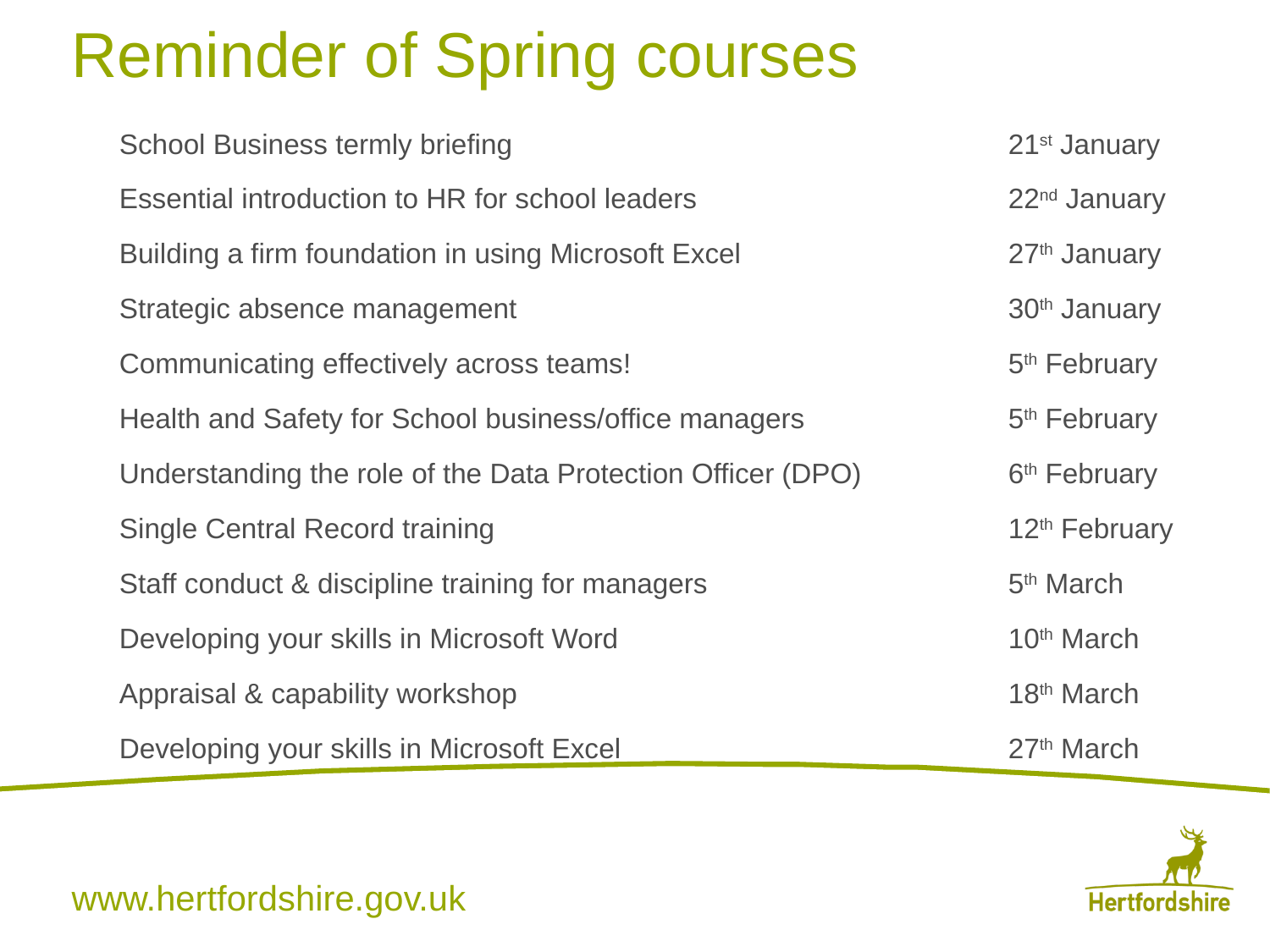

# Reminder of Spring courses
School Business termly briefing 				21st January
Essential introduction to HR for school leaders			22nd January
Building a firm foundation in using Microsoft Excel 			27th January
Strategic absence management				30th January
Communicating effectively across teams!			5th February
Health and Safety for School business/office managers		5th February
Understanding the role of the Data Protection Officer (DPO)		6th February
Single Central Record training					12th February
Staff conduct & discipline training for managers			5th March
Developing your skills in Microsoft Word				10th March
Appraisal & capability workshop				18th March
Developing your skills in Microsoft Excel				27th March